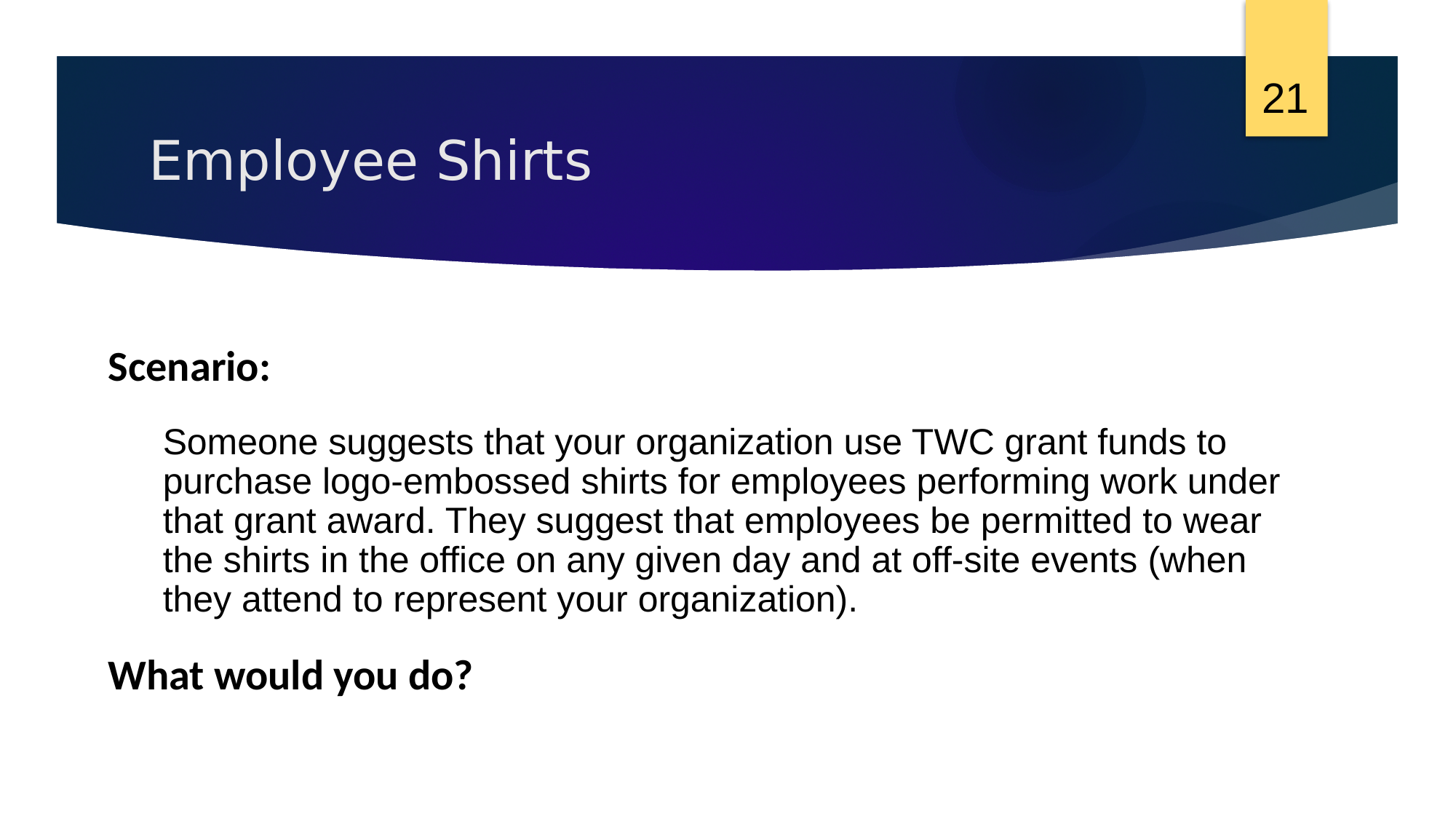

21
# Employee Shirts
Scenario:
Someone suggests that your organization use TWC grant funds to purchase logo-embossed shirts for employees performing work under that grant award. They suggest that employees be permitted to wear the shirts in the office on any given day and at off-site events (when they attend to represent your organization).
What would you do?